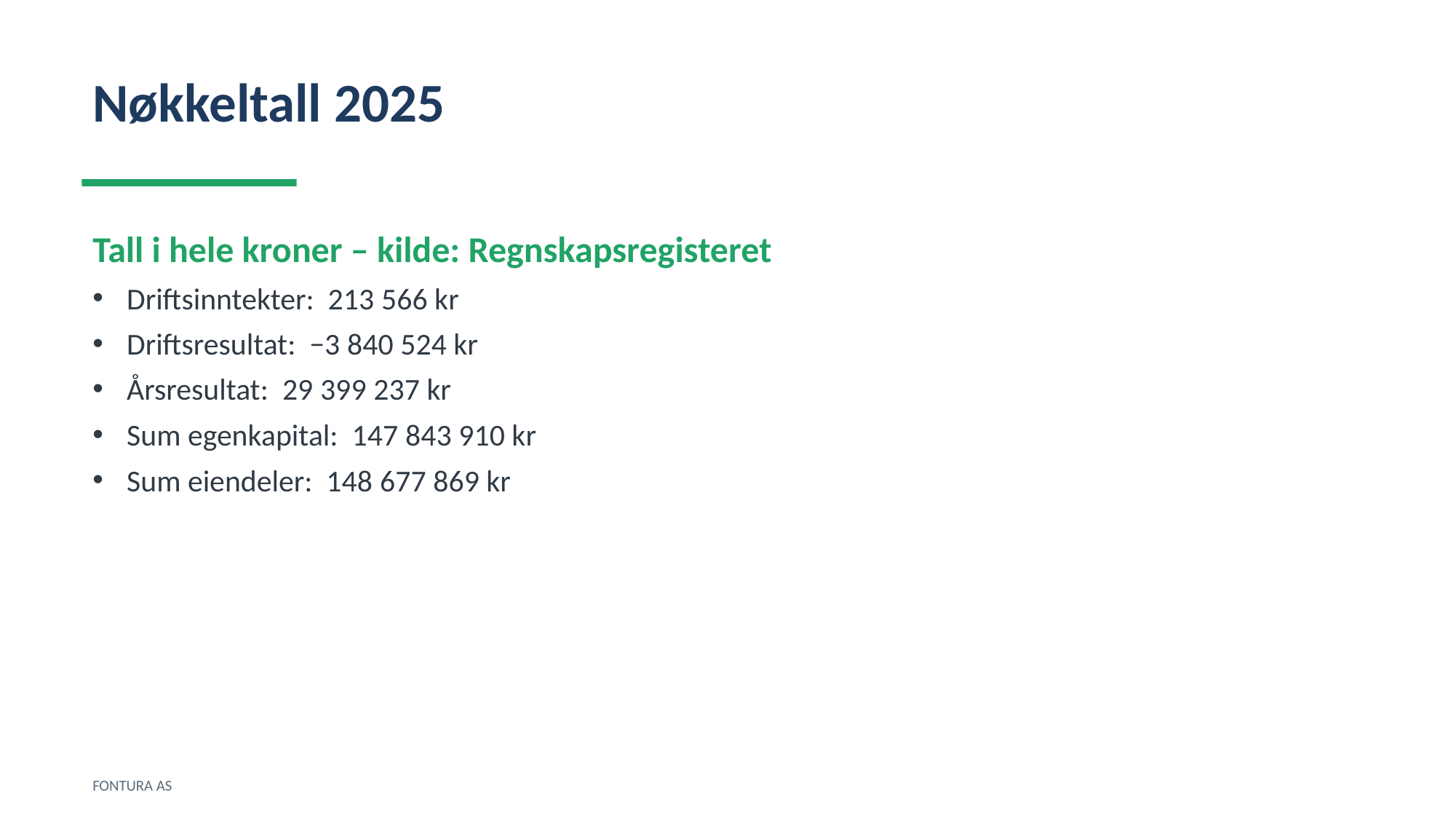

Nøkkeltall 2025

Tall i hele kroner – kilde: Regnskapsregisteret
Driftsinntekter:  213 566 kr
Driftsresultat:  −3 840 524 kr
Årsresultat:  29 399 237 kr
Sum egenkapital:  147 843 910 kr
Sum eiendeler:  148 677 869 kr
FONTURA AS